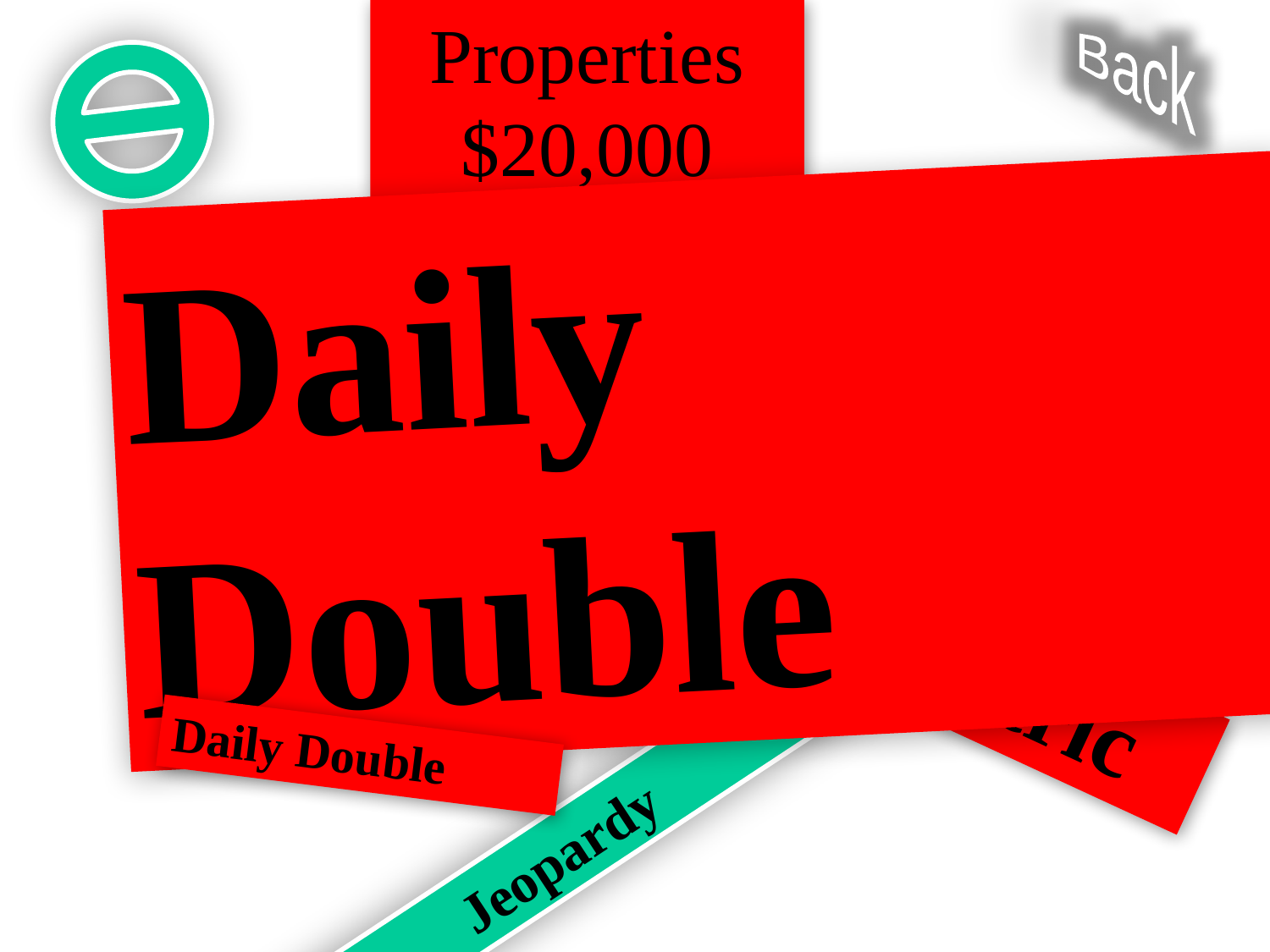

Properties $20,000
Back

Daily Double
If a = b, then b = a
Symmetric
Daily Double
Jeopardy